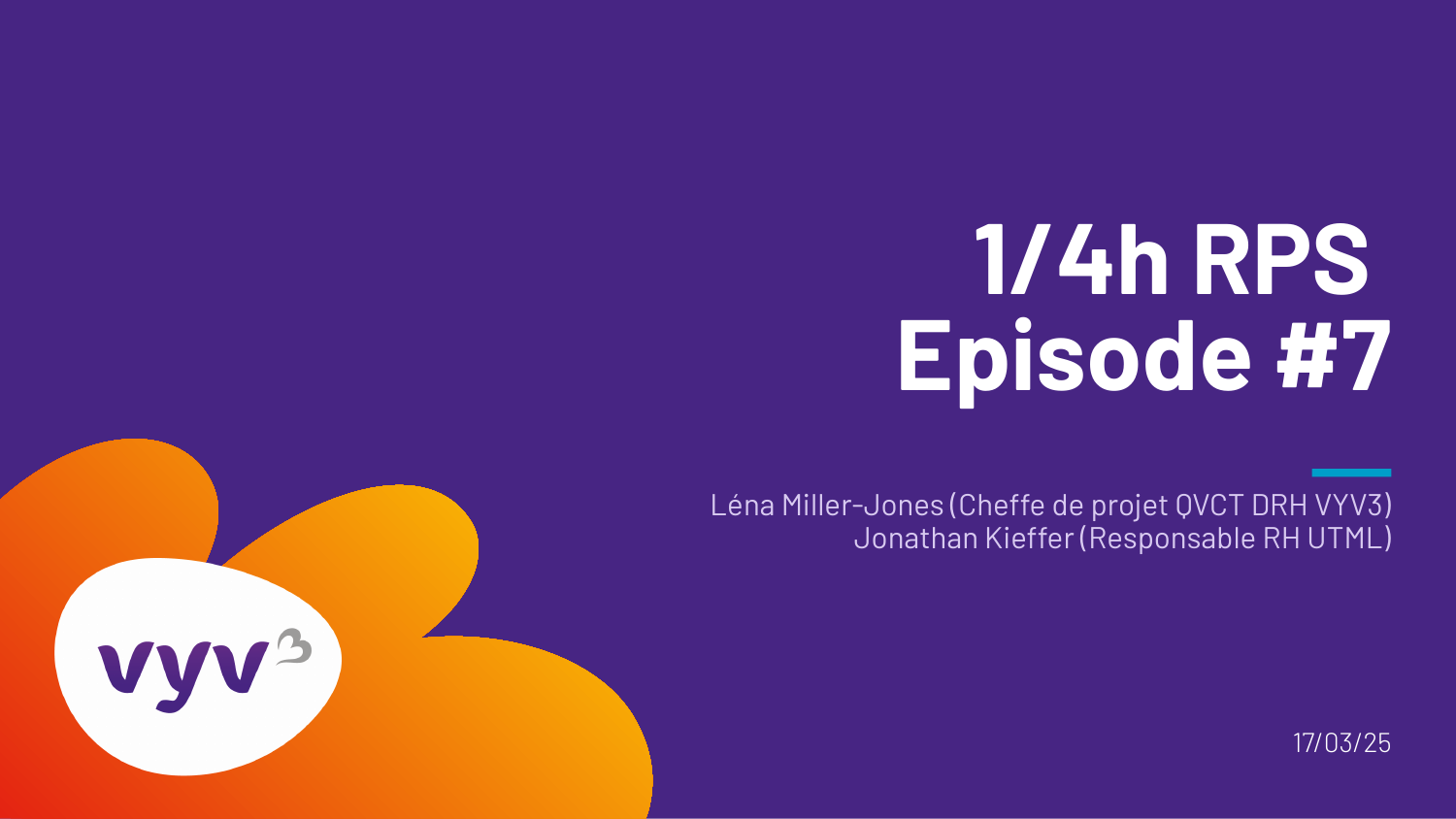

# 1/4h RPS Episode #7
Léna Miller-Jones (Cheffe de projet QVCT DRH VYV3)
Jonathan Kieffer (Responsable RH UTML)
17/03/25